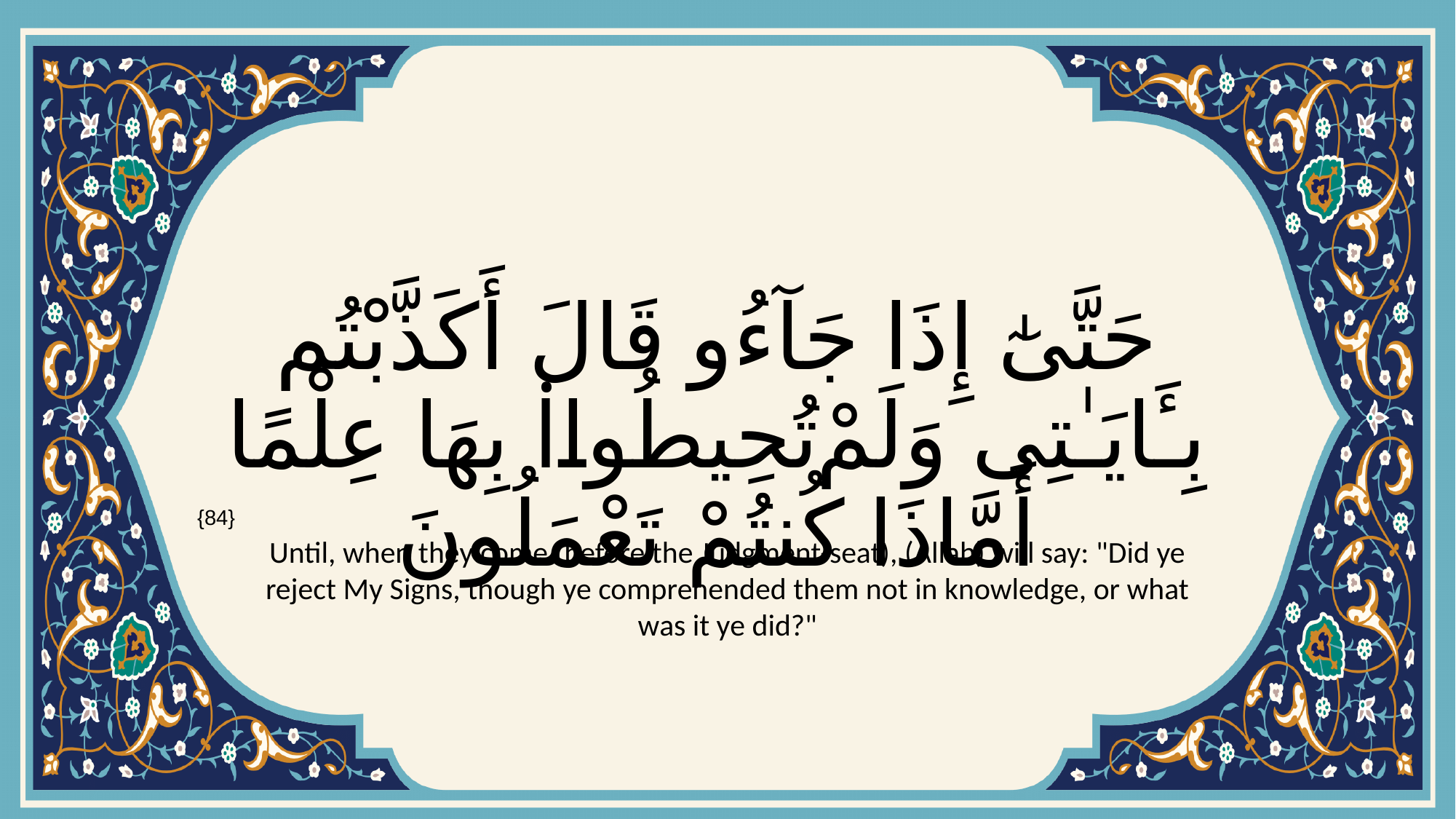

# حَتَّىٰٓ إِذَا جَآءُو قَالَ أَكَذَّبْتُم بِـَٔايَـٰتِى وَلَمْ تُحِيطُوا۟ بِهَا عِلْمًا أَمَّاذَا كُنتُمْ تَعْمَلُونَ
{84}
Until, when they come (before the Judgment-seat), (Allah) will say: "Did ye reject My Signs, though ye comprehended them not in knowledge, or what was it ye did?"